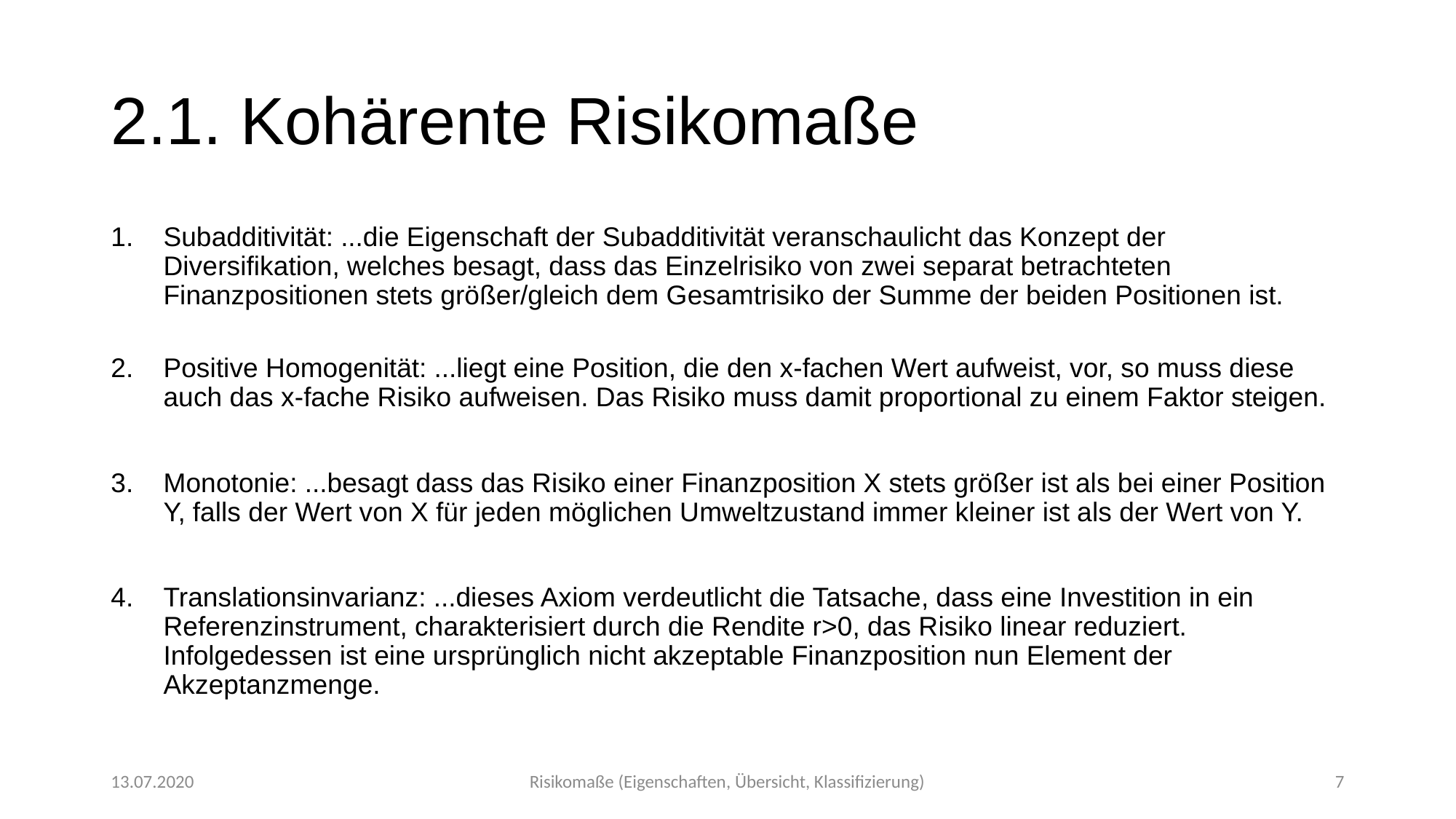

# 2.1. Kohärente Risikomaße
Subadditivität: ...die Eigenschaft der Subadditivität veranschaulicht das Konzept der Diversifikation, welches besagt, dass das Einzelrisiko von zwei separat betrachteten Finanzpositionen stets größer/gleich dem Gesamtrisiko der Summe der beiden Positionen ist.

Positive Homogenität: ...liegt eine Position, die den x-fachen Wert aufweist, vor, so muss diese auch das x-fache Risiko aufweisen. Das Risiko muss damit proportional zu einem Faktor steigen.

Monotonie: ...besagt dass das Risiko einer Finanzposition X stets größer ist als bei einer Position Y, falls der Wert von X für jeden möglichen Umweltzustand immer kleiner ist als der Wert von Y.

Translationsinvarianz: ...dieses Axiom verdeutlicht die Tatsache, dass eine Investition in ein Referenzinstrument, charakterisiert durch die Rendite r>0, das Risiko linear reduziert. Infolgedessen ist eine ursprünglich nicht akzeptable Finanzposition nun Element der Akzeptanzmenge.
13.07.2020
Risikomaße (Eigenschaften, Übersicht, Klassifizierung)
7